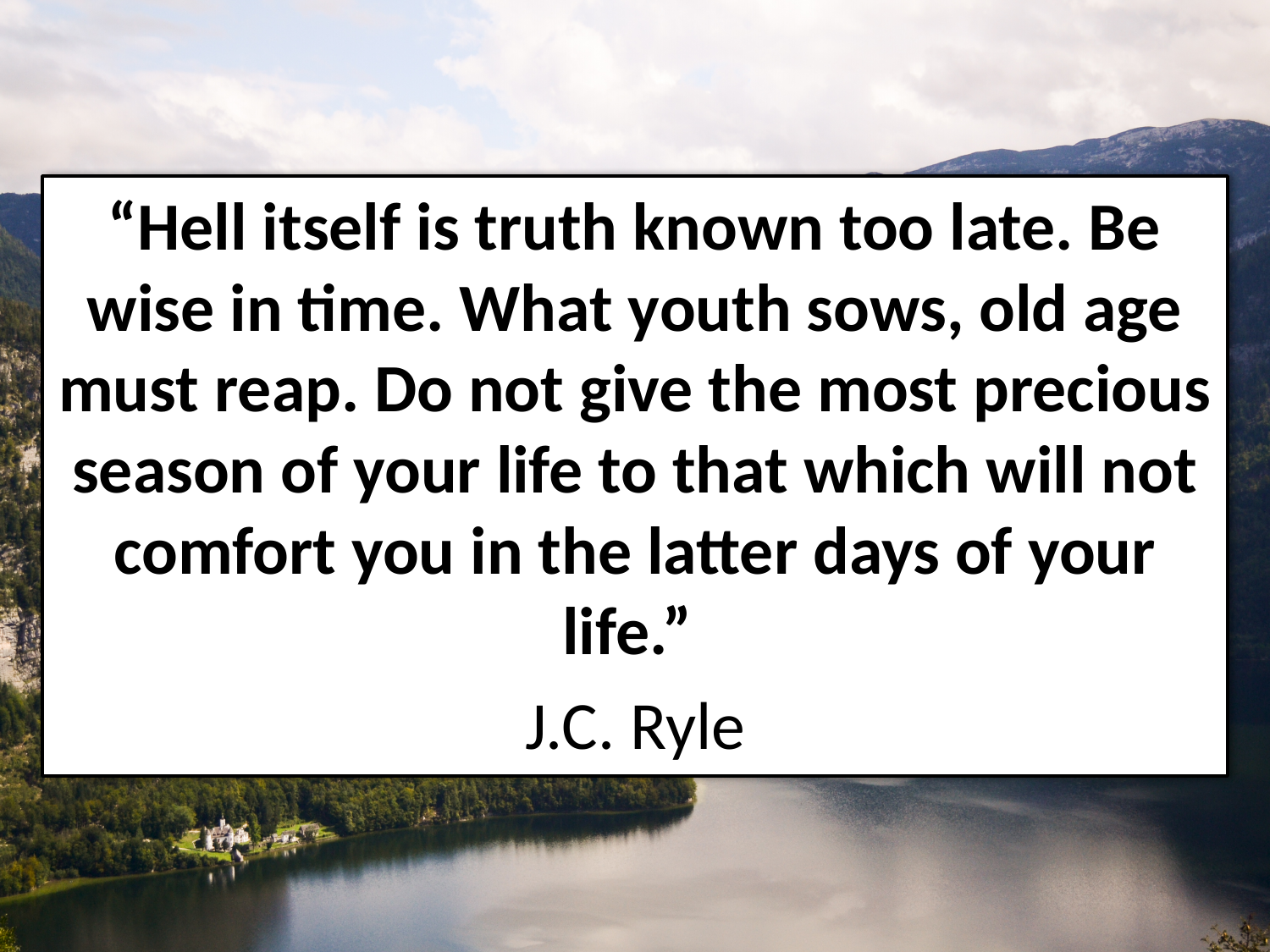

“Hell itself is truth known too late. Be wise in time. What youth sows, old age must reap. Do not give the most precious season of your life to that which will not comfort you in the latter days of your life.”
J.C. Ryle